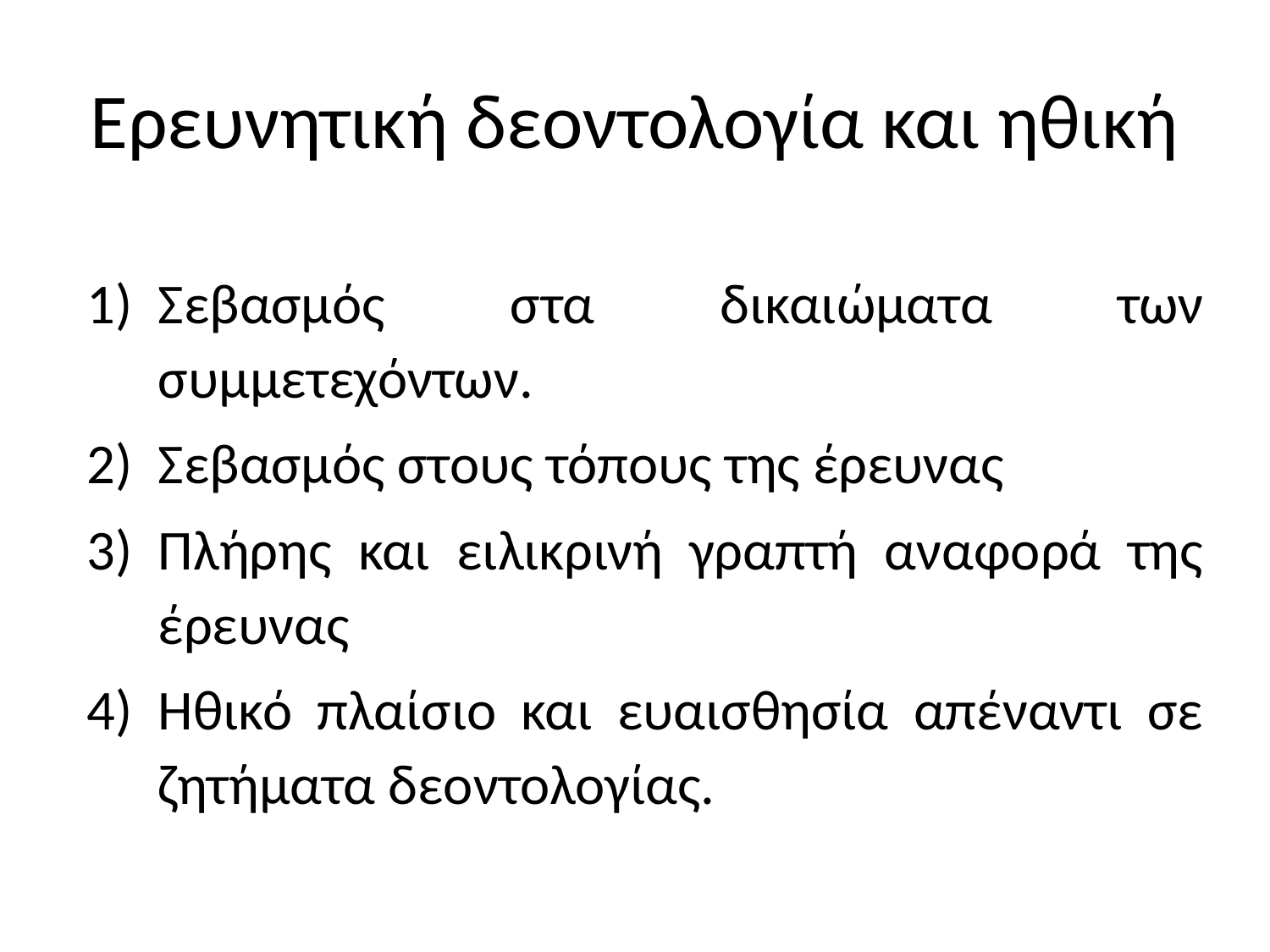

# Ερευνητική δεοντολογία και ηθική
Σεβασμός στα δικαιώματα των συμμετεχόντων.
Σεβασμός στους τόπους της έρευνας
Πλήρης και ειλικρινή γραπτή αναφορά της έρευνας
Ηθικό πλαίσιο και ευαισθησία απέναντι σε ζητήματα δεοντολογίας.